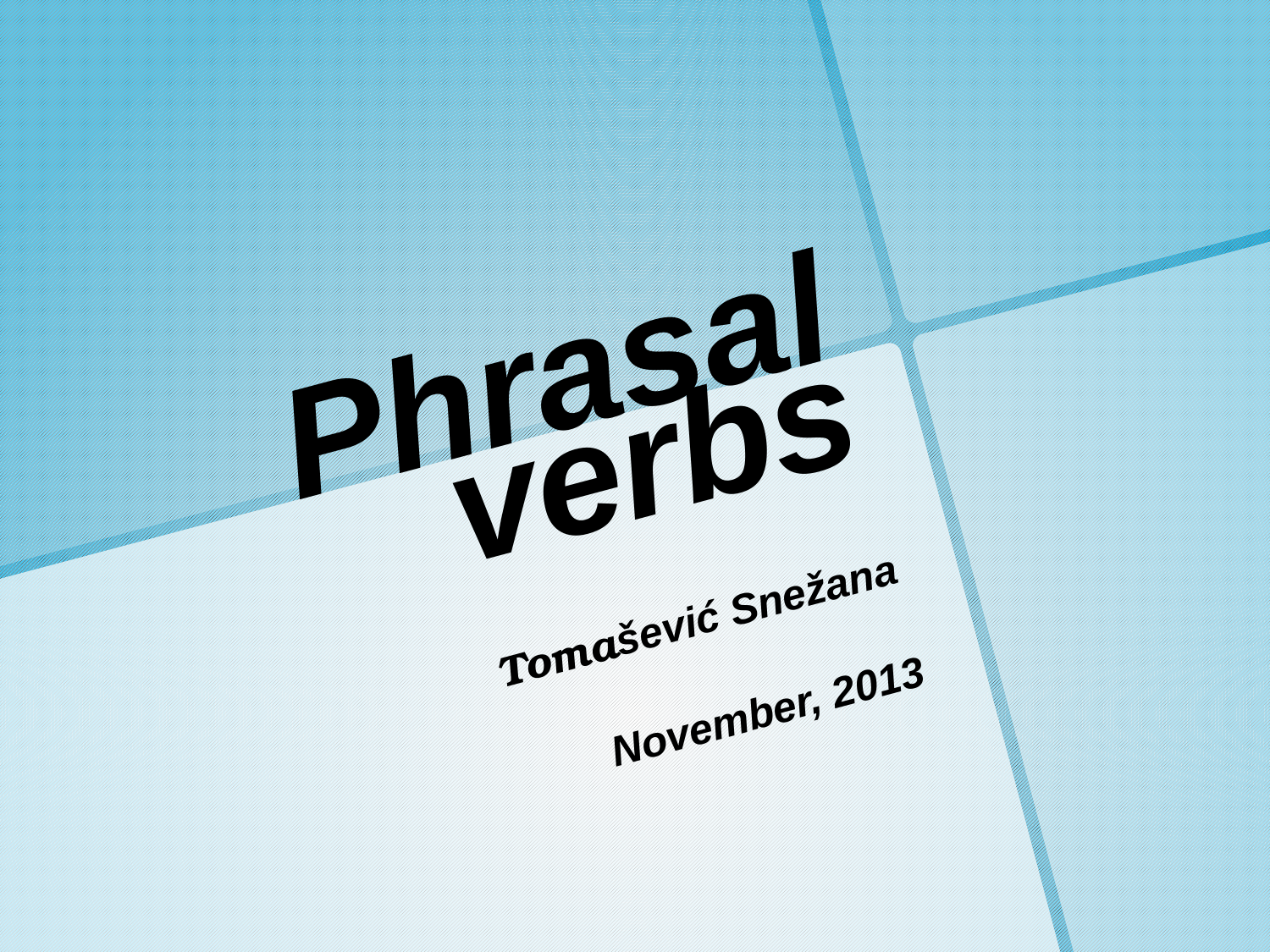

# Phrasal verbs Tomašević Snežana November, 2013